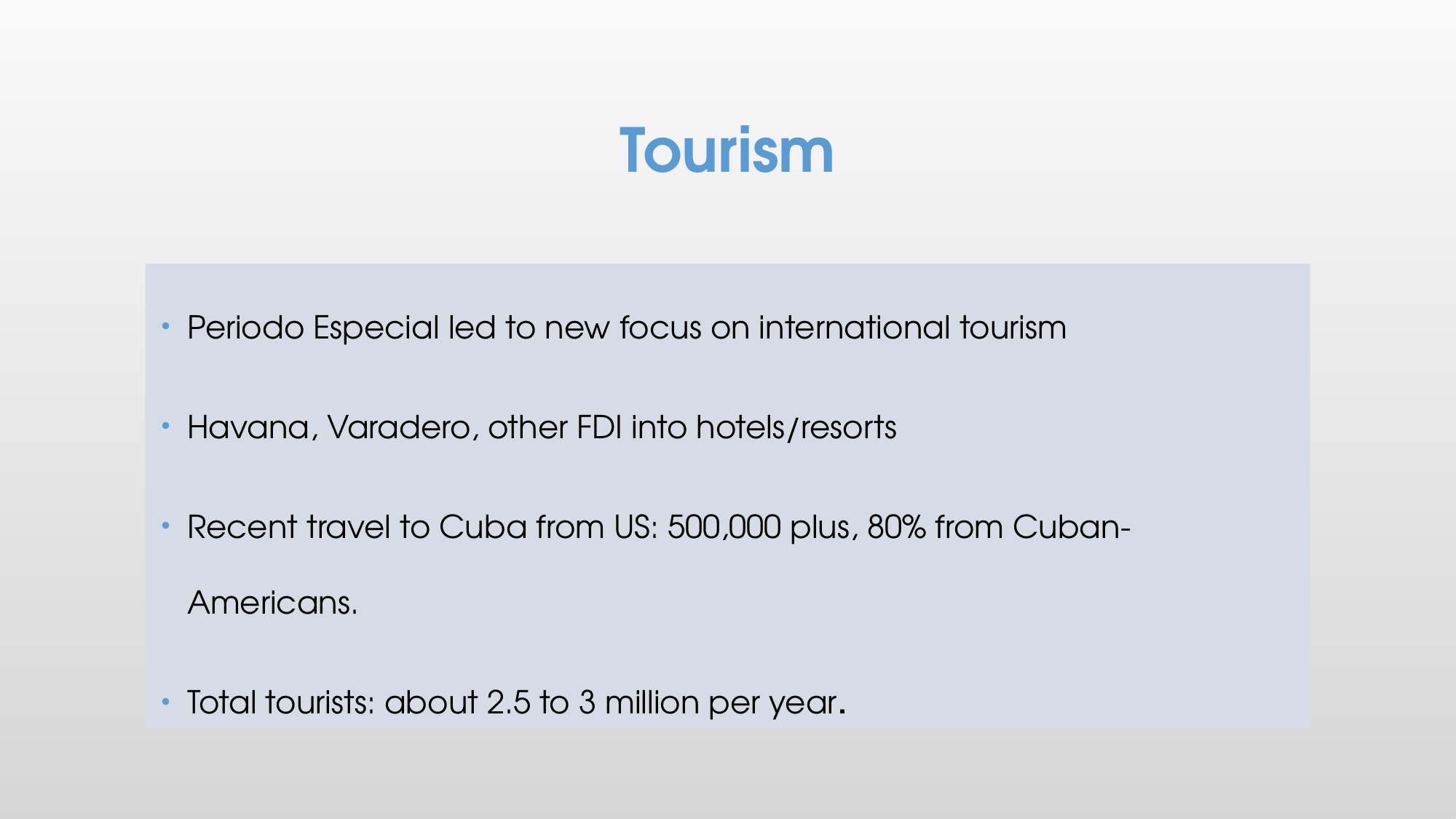

# Tourism
Periodo Especial led to new focus on international tourism
Havana, Varadero, other FDI into hotels/resorts
Recent travel to Cuba from US: 500,000 plus, 80% from Cuban-Americans.
Total tourists: about 2.5 to 3 million per year.